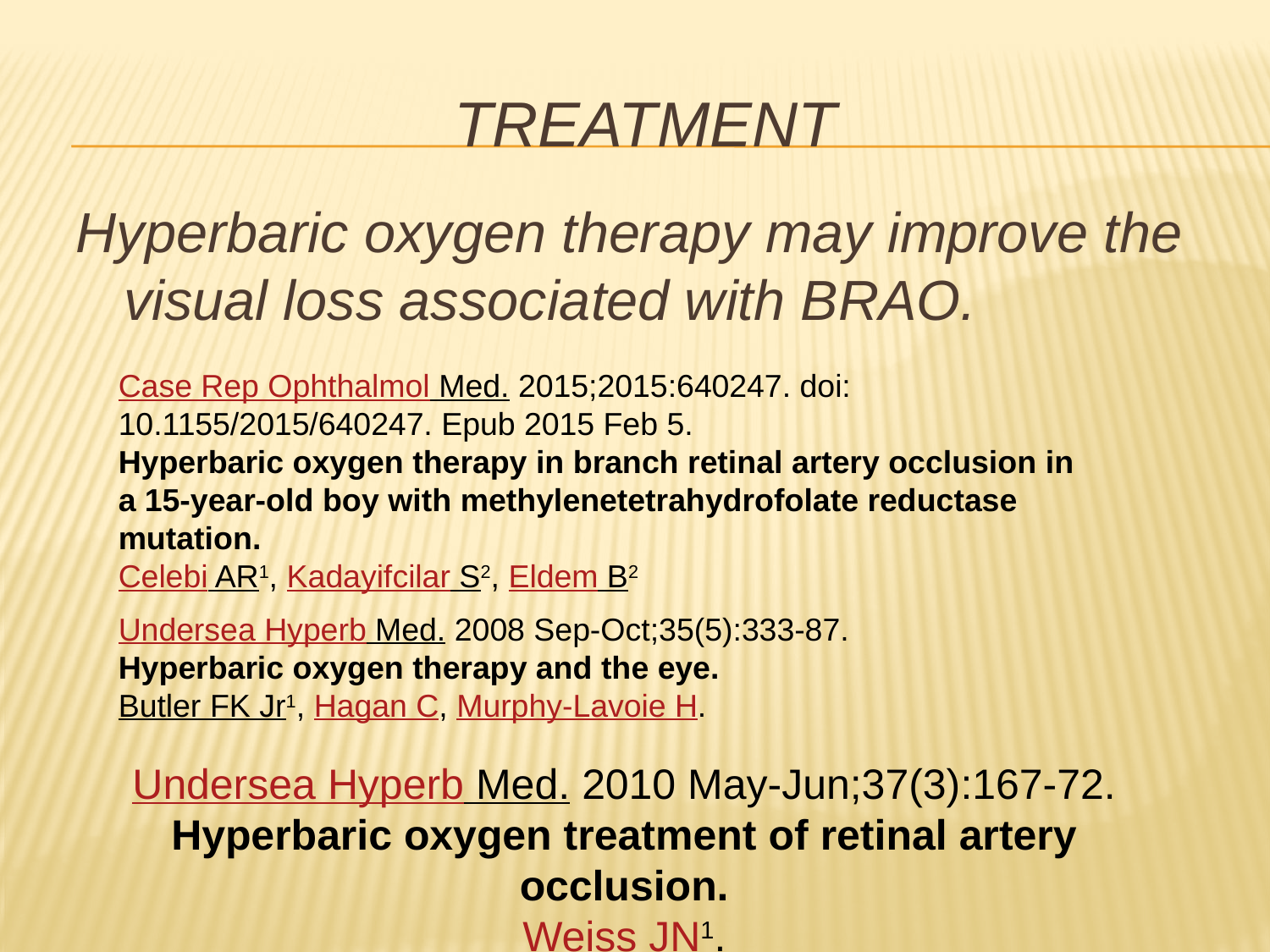

# treatment
Hyperbaric oxygen therapy may improve the visual loss associated with BRAO.
Case Rep Ophthalmol Med. 2015;2015:640247. doi: 10.1155/2015/640247. Epub 2015 Feb 5.
Hyperbaric oxygen therapy in branch retinal artery occlusion in a 15-year-old boy with methylenetetrahydrofolate reductase mutation.
Celebi AR1, Kadayifcilar S2, Eldem B2
Undersea Hyperb Med. 2008 Sep-Oct;35(5):333-87.
Hyperbaric oxygen therapy and the eye.
Butler FK Jr1, Hagan C, Murphy-Lavoie H.
Undersea Hyperb Med. 2010 May-Jun;37(3):167-72.
Hyperbaric oxygen treatment of retinal artery occlusion.
Weiss JN1.